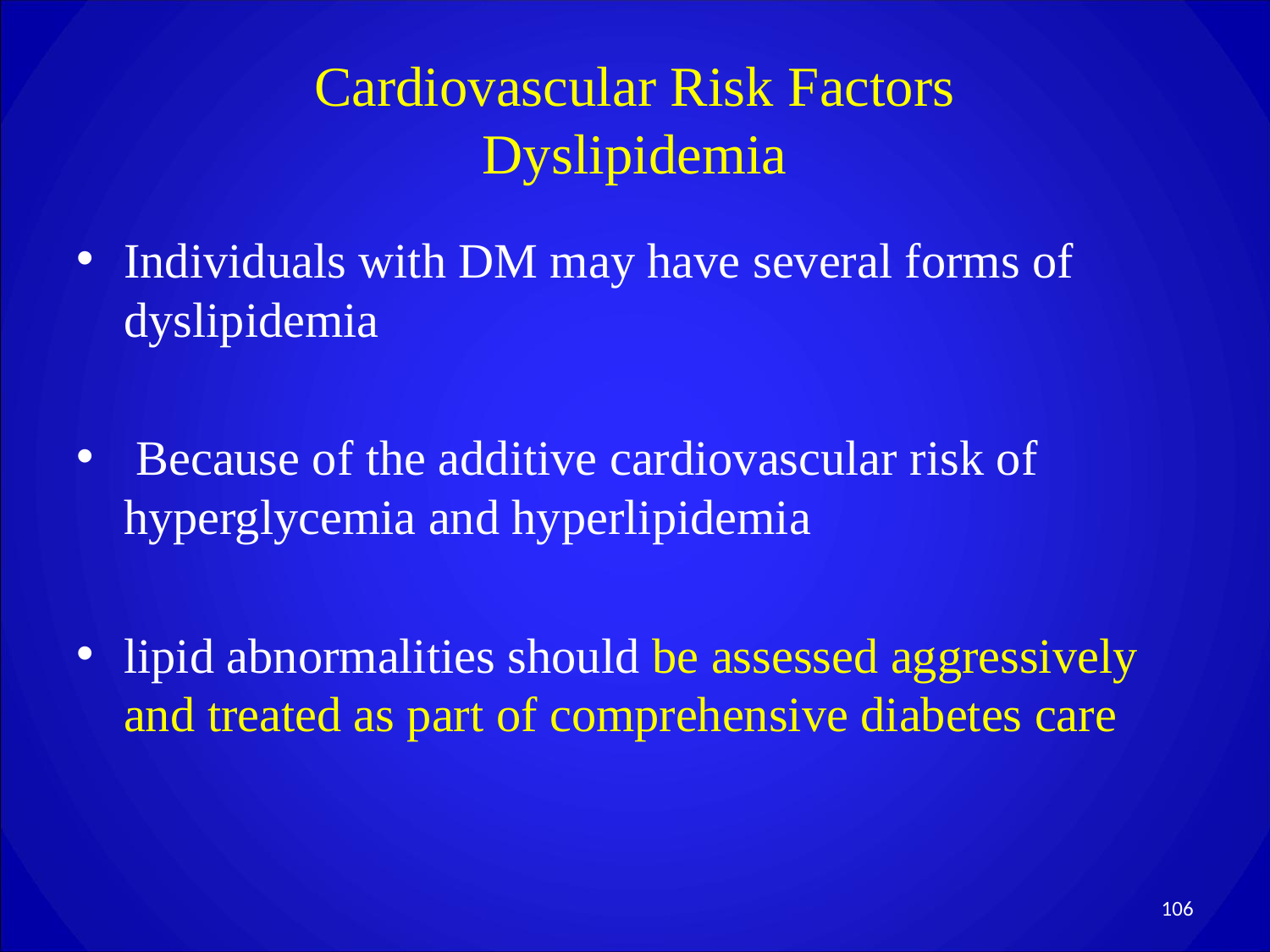

# Cardiovascular Risk Factors Dyslipidemia
Individuals with DM may have several forms of dyslipidemia

 Because of the additive cardiovascular risk of hyperglycemia and hyperlipidemia

lipid abnormalities should be assessed aggressively and treated as part of comprehensive diabetes care
106